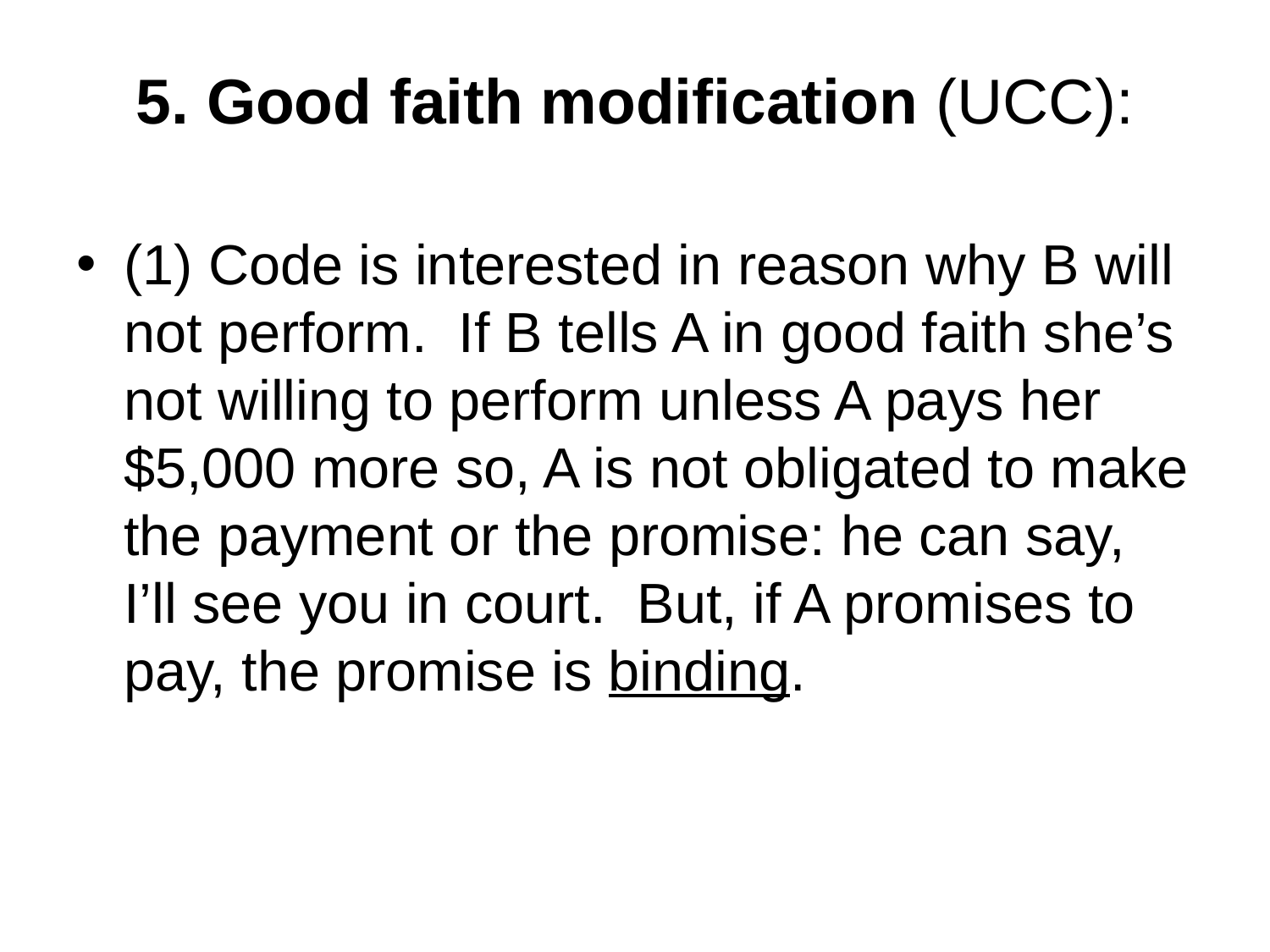

# 5. Good faith modification (UCC):
(1) Code is interested in reason why B will not perform.  If B tells A in good faith she’s not willing to perform unless A pays her $5,000 more so, A is not obligated to make the payment or the promise: he can say, I’ll see you in court.  But, if A promises to pay, the promise is binding.